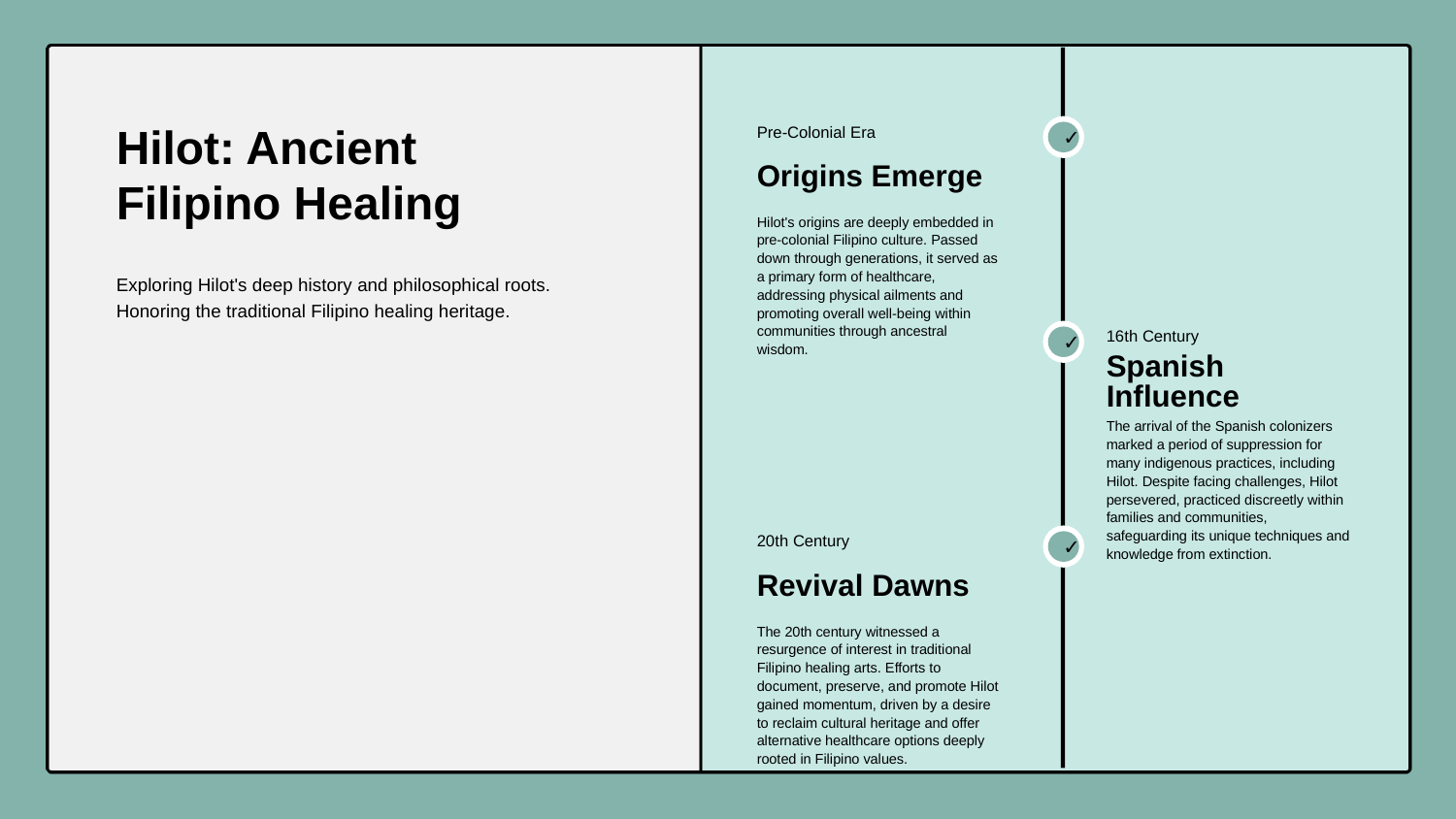

Pre-Colonial Era

✓
Hilot: Ancient Filipino Healing
Origins Emerge
Hilot's origins are deeply embedded in pre-colonial Filipino culture. Passed down through generations, it served as a primary form of healthcare, addressing physical ailments and promoting overall well-being within communities through ancestral wisdom.
Exploring Hilot's deep history and philosophical roots.
Honoring the traditional Filipino healing heritage.

16th Century

✓
Spanish Influence
The arrival of the Spanish colonizers marked a period of suppression for many indigenous practices, including Hilot. Despite facing challenges, Hilot persevered, practiced discreetly within families and communities, safeguarding its unique techniques and knowledge from extinction.
20th Century

✓
Revival Dawns
The 20th century witnessed a resurgence of interest in traditional Filipino healing arts. Efforts to document, preserve, and promote Hilot gained momentum, driven by a desire to reclaim cultural heritage and offer alternative healthcare options deeply rooted in Filipino values.